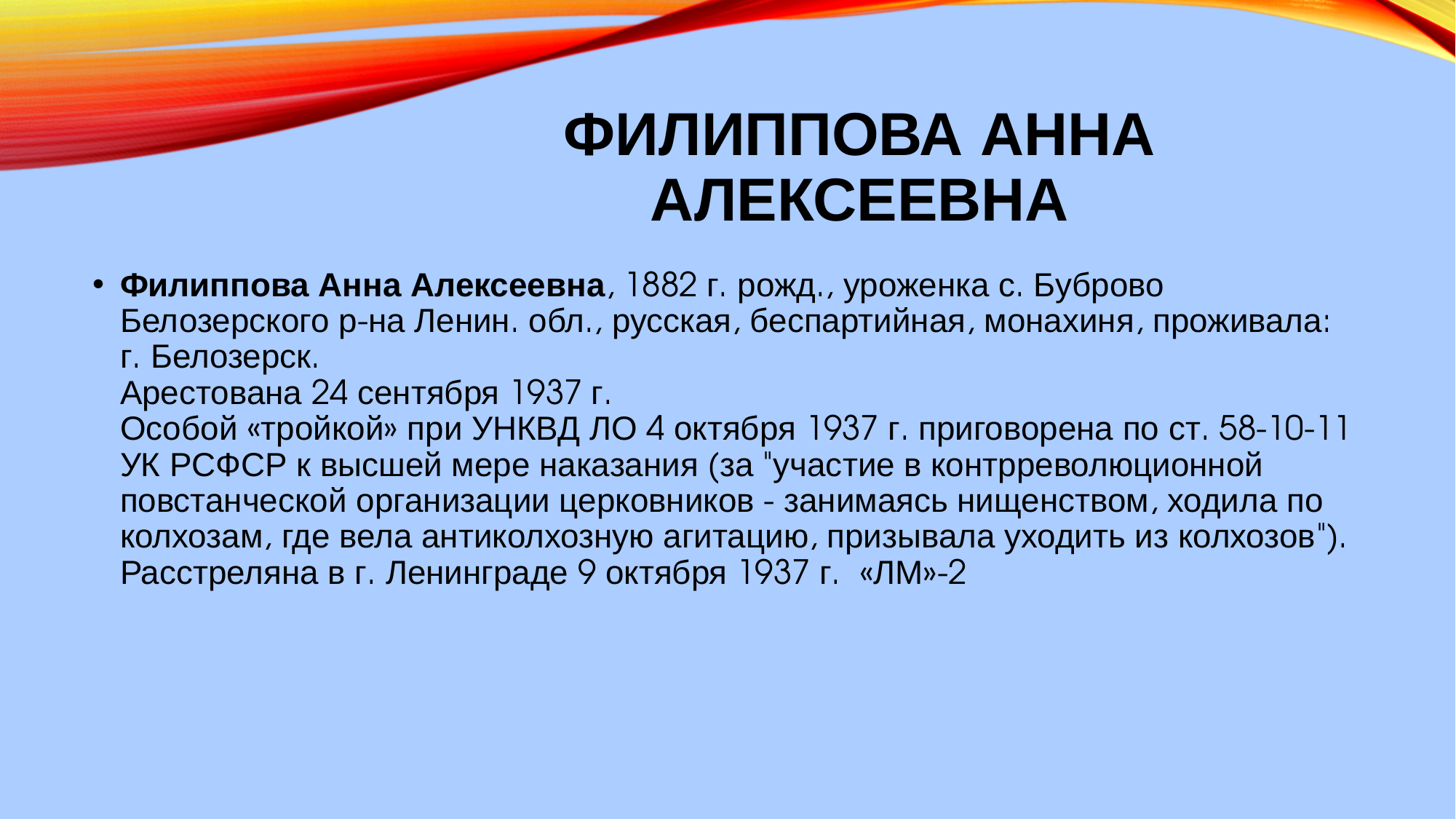

# Филиппова Анна Алексеевна
Филиппова Анна Алексеевна, 1882 г. рожд., уроженка с. Буброво Белозерского р-на Ленин. обл., русская, беспартийная, монахиня, проживала: г. Белозерск.
Арестована 24 сентября 1937 г.
Особой «тройкой» при УНКВД ЛО 4 октября 1937 г. приговорена по ст. 58-10-11 УК РСФСР к высшей мере наказания (за "участие в контрреволюционной повстанческой организации церковников - занимаясь нищенством, ходила по колхозам, где вела антиколхозную агитацию, призывала уходить из колхозов").
Расстреляна в г. Ленинграде 9 октября 1937 г.  «ЛМ»-2